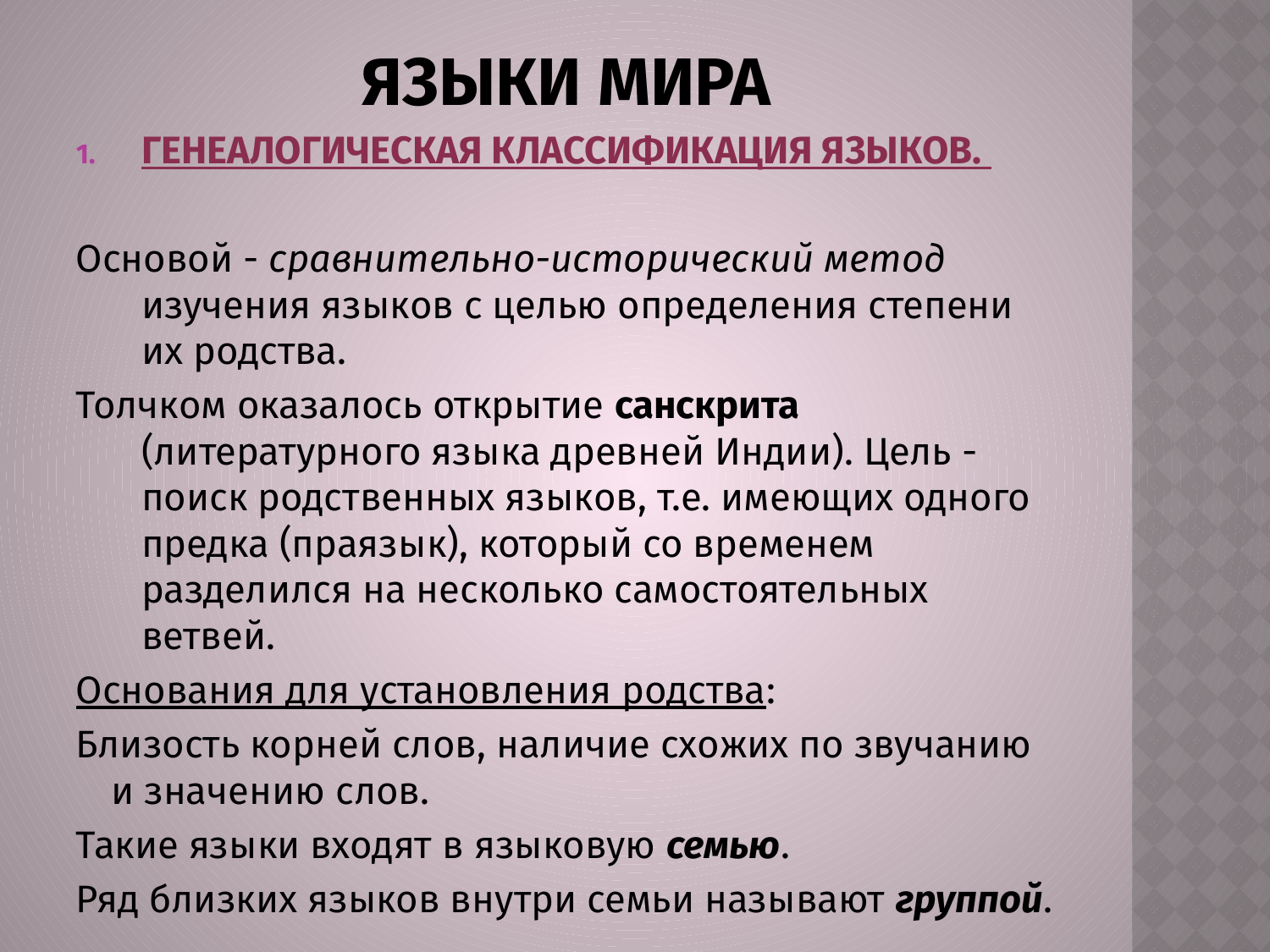

# ЯЗЫКИ МИРА
ГЕНЕАЛОГИЧЕСКАЯ КЛАССИФИКАЦИЯ ЯЗЫКОВ.

Основой - сравнительно-исторический метод изучения языков с целью определения степени их родства.
Толчком оказалось открытие санскрита (литературного языка древней Индии). Цель -  поиск родственных языков, т.е. имеющих одного предка (праязык), который со временем разделился на несколько самостоятельных ветвей.
Основания для установления родства:
Близость корней слов, наличие схожих по звучанию и значению слов.
Такие языки входят в языковую семью.
Ряд близких языков внутри семьи называют группой.